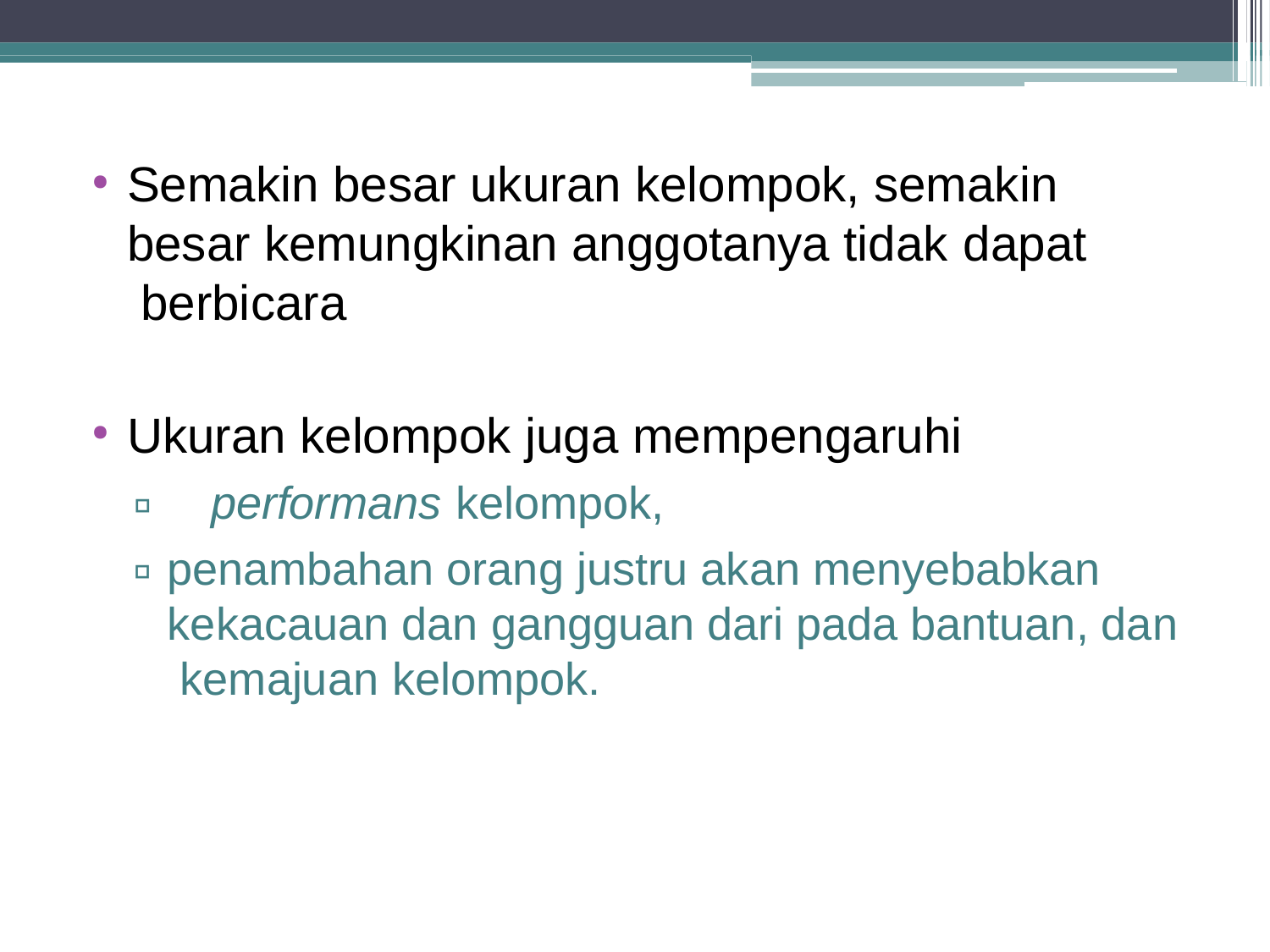

Semakin besar ukuran kelompok, semakin  besar kemungkinan anggotanya tidak dapat  berbicara

Ukuran kelompok juga mempengaruhi
▫	performans kelompok,
▫	penambahan orang justru akan menyebabkan  kekacauan dan gangguan dari pada bantuan, dan  kemajuan kelompok.